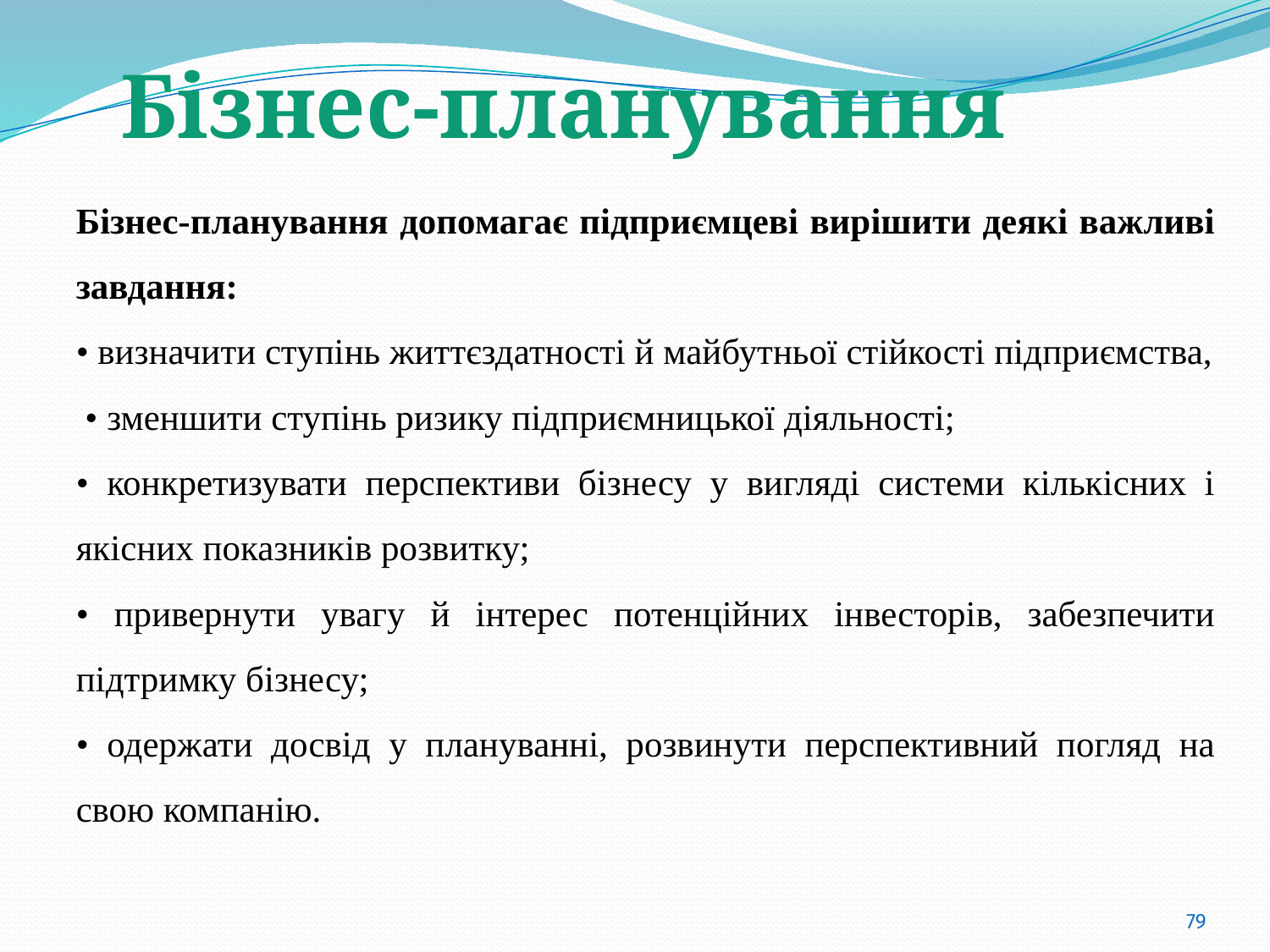

# Бізнес-планування
Бізнес-планування допомагає підприємцеві вирішити деякі важливі завдання:
• визначити ступінь життєздатності й майбутньої стійкості підприємства,
 • зменшити ступінь ризику підприємницької діяльності;
• конкретизувати перспективи бізнесу у вигляді системи кількісних і якісних показників розвитку;
• привернути увагу й інтерес потенційних інвесторів, забезпечити підтримку бізнесу;
• одержати досвід у плануванні, розвинути перспективний погляд на свою компанію.

79